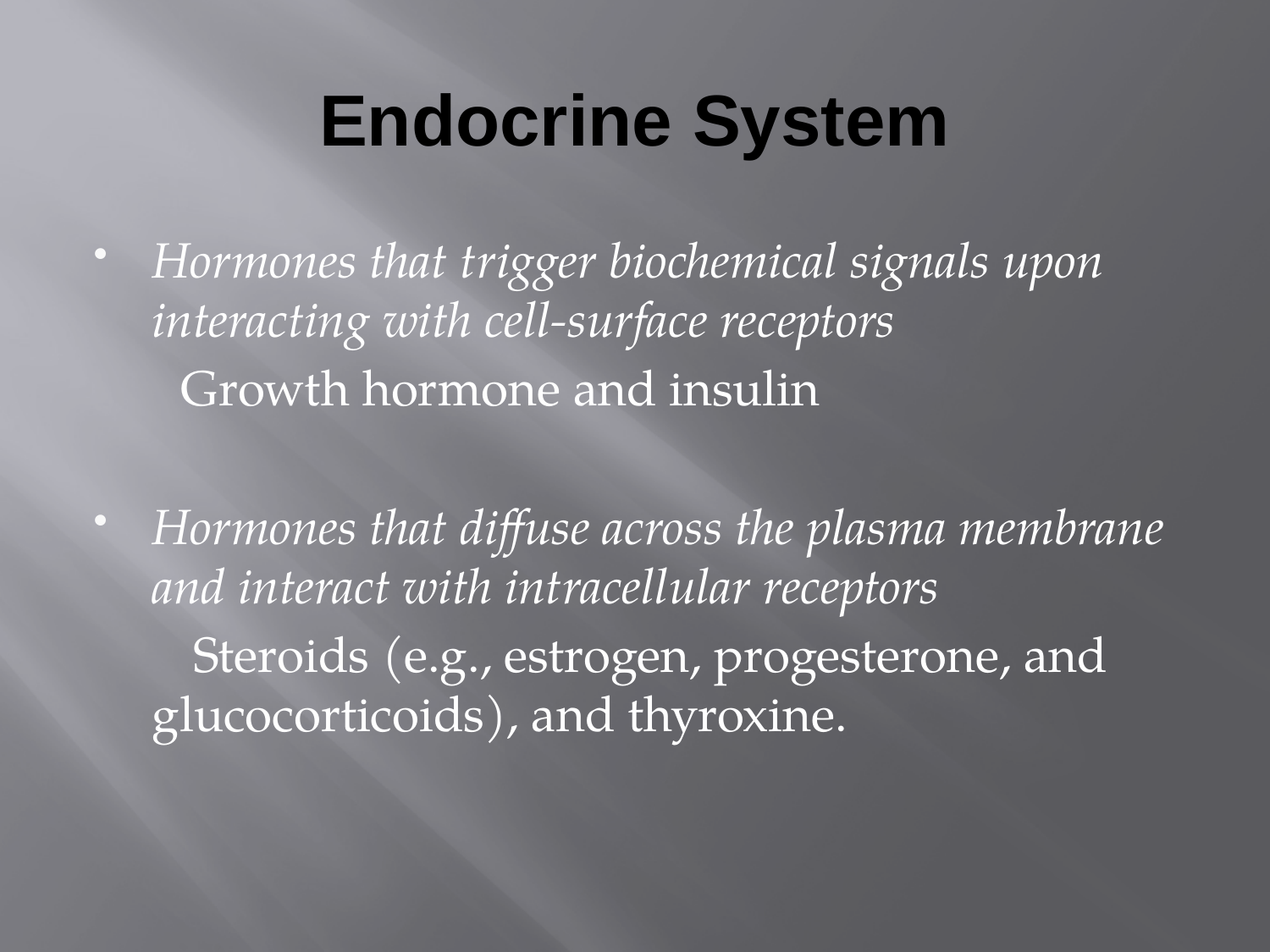

# Endocrine System
Hormones that trigger biochemical signals upon interacting with cell-surface receptors
       Growth hormone and insulin

Hormones that diffuse across the plasma membrane and interact with intracellular receptors
        Steroids (e.g., estrogen, progesterone, and    	glucocorticoids), and thyroxine.